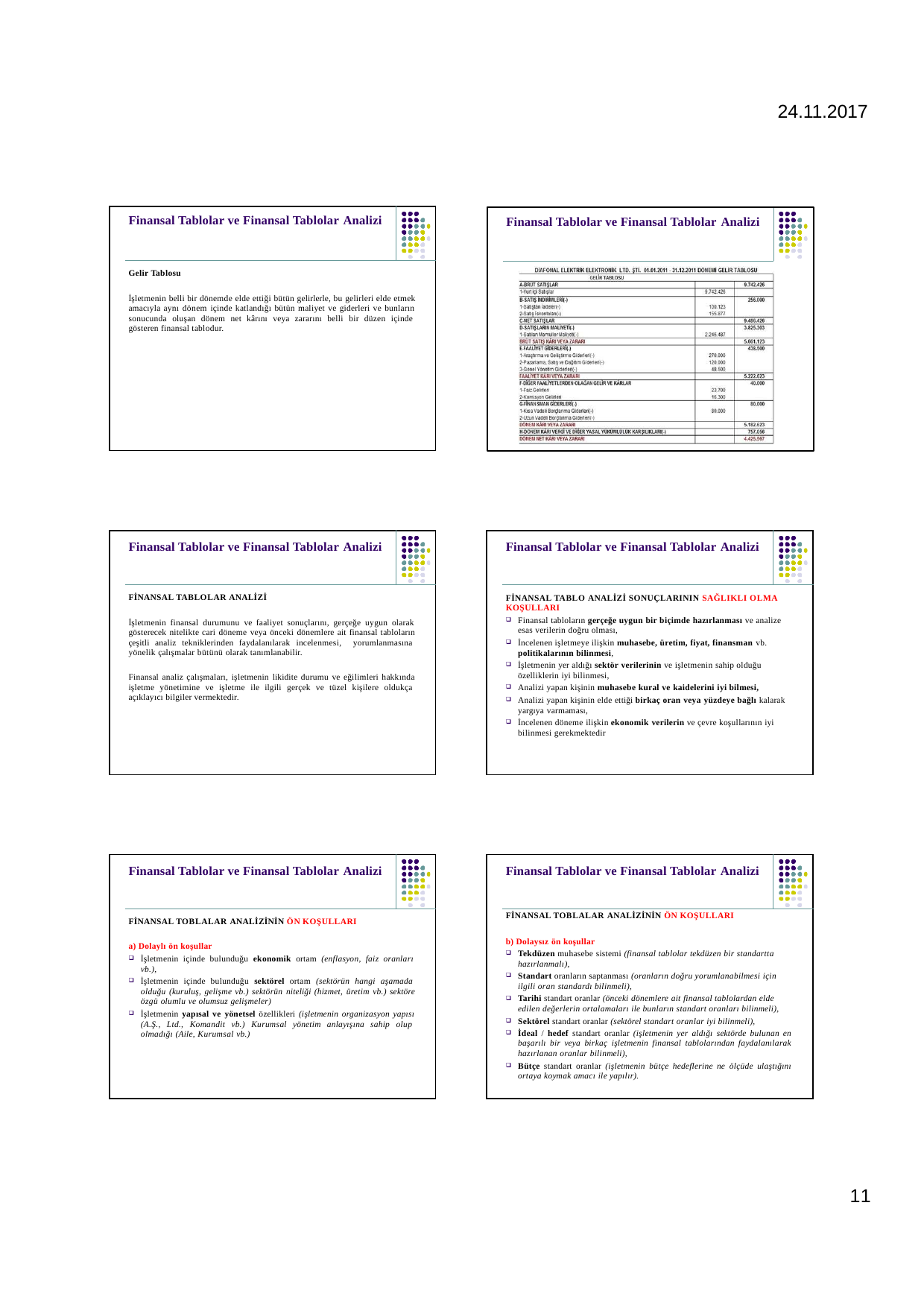

24.11.2017
|  | Finansal Tablolar ve Finansal Tablolar Analizi |  |
| --- | --- | --- |
|  | Gelir Tablosu İşletmenin belli bir dönemde elde ettiği bütün gelirlerle, bu gelirleri elde etmek amacıyla aynı dönem içinde katlandığı bütün maliyet ve giderleri ve bunların sonucunda oluşan dönem net kârını veya zararını belli bir düzen içinde gösteren finansal tablodur. |  |

Finansal Tablolar ve Finansal Tablolar Analizi

|  | Finansal Tablolar ve Finansal Tablolar Analizi |  |
| --- | --- | --- |
|  | FİNANSAL TABLOLAR ANALİZİ İşletmenin finansal durumunu ve faaliyet sonuçlarını, gerçeğe uygun olarak gösterecek nitelikte cari döneme veya önceki dönemlere ait finansal tabloların çeşitli analiz tekniklerinden faydalanılarak incelenmesi, yorumlanmasına yönelik çalışmalar bütünü olarak tanımlanabilir. Finansal analiz çalışmaları, işletmenin likidite durumu ve eğilimleri hakkında işletme yönetimine ve işletme ile ilgili gerçek ve tüzel kişilere oldukça açıklayıcı bilgiler vermektedir. |  |
|  | Finansal Tablolar ve Finansal Tablolar Analizi |  |
| --- | --- | --- |
|  | FİNANSAL TABLO ANALİZİ SONUÇLARININ SAĞLIKLI OLMA KOŞULLARI Finansal tabloların gerçeğe uygun bir biçimde hazırlanması ve analize esas verilerin doğru olması, İncelenen işletmeye ilişkin muhasebe, üretim, fiyat, finansman vb. politikalarının bilinmesi, İşletmenin yer aldığı sektör verilerinin ve işletmenin sahip olduğu özelliklerin iyi bilinmesi, Analizi yapan kişinin muhasebe kural ve kaidelerini iyi bilmesi, Analizi yapan kişinin elde ettiği birkaç oran veya yüzdeye bağlı kalarak yargıya varmaması, İncelenen döneme ilişkin ekonomik verilerin ve çevre koşullarının iyi bilinmesi gerekmektedir |  |

|  | Finansal Tablolar ve Finansal Tablolar Analizi |  |
| --- | --- | --- |
|  | FİNANSAL TOBLALAR ANALİZİNİN ÖN KOŞULLARI a) Dolaylı ön koşullar İşletmenin içinde bulunduğu ekonomik ortam (enflasyon, faiz oranları vb.), İşletmenin içinde bulunduğu sektörel ortam (sektörün hangi aşamada olduğu (kuruluş, gelişme vb.) sektörün niteliği (hizmet, üretim vb.) sektöre özgü olumlu ve olumsuz gelişmeler) İşletmenin yapısal ve yönetsel özellikleri (işletmenin organizasyon yapısı (A.Ş., Ltd., Komandit vb.) Kurumsal yönetim anlayışına sahip olup olmadığı (Aile, Kurumsal vb.) |  |
|  | Finansal Tablolar ve Finansal Tablolar Analizi |  |
| --- | --- | --- |
|  | FİNANSAL TOBLALAR ANALİZİNİN ÖN KOŞULLARI b) Dolaysız ön koşullar Tekdüzen muhasebe sistemi (finansal tablolar tekdüzen bir standartta hazırlanmalı), Standart oranların saptanması (oranların doğru yorumlanabilmesi için ilgili oran standardı bilinmeli), Tarihi standart oranlar (önceki dönemlere ait finansal tablolardan elde edilen değerlerin ortalamaları ile bunların standart oranları bilinmeli), Sektörel standart oranlar (sektörel standart oranlar iyi bilinmeli), İdeal / hedef standart oranlar (işletmenin yer aldığı sektörde bulunan en başarılı bir veya birkaç işletmenin finansal tablolarından faydalanılarak hazırlanan oranlar bilinmeli), Bütçe standart oranlar (işletmenin bütçe hedeflerine ne ölçüde ulaştığını ortaya koymak amacı ile yapılır). |  |

11